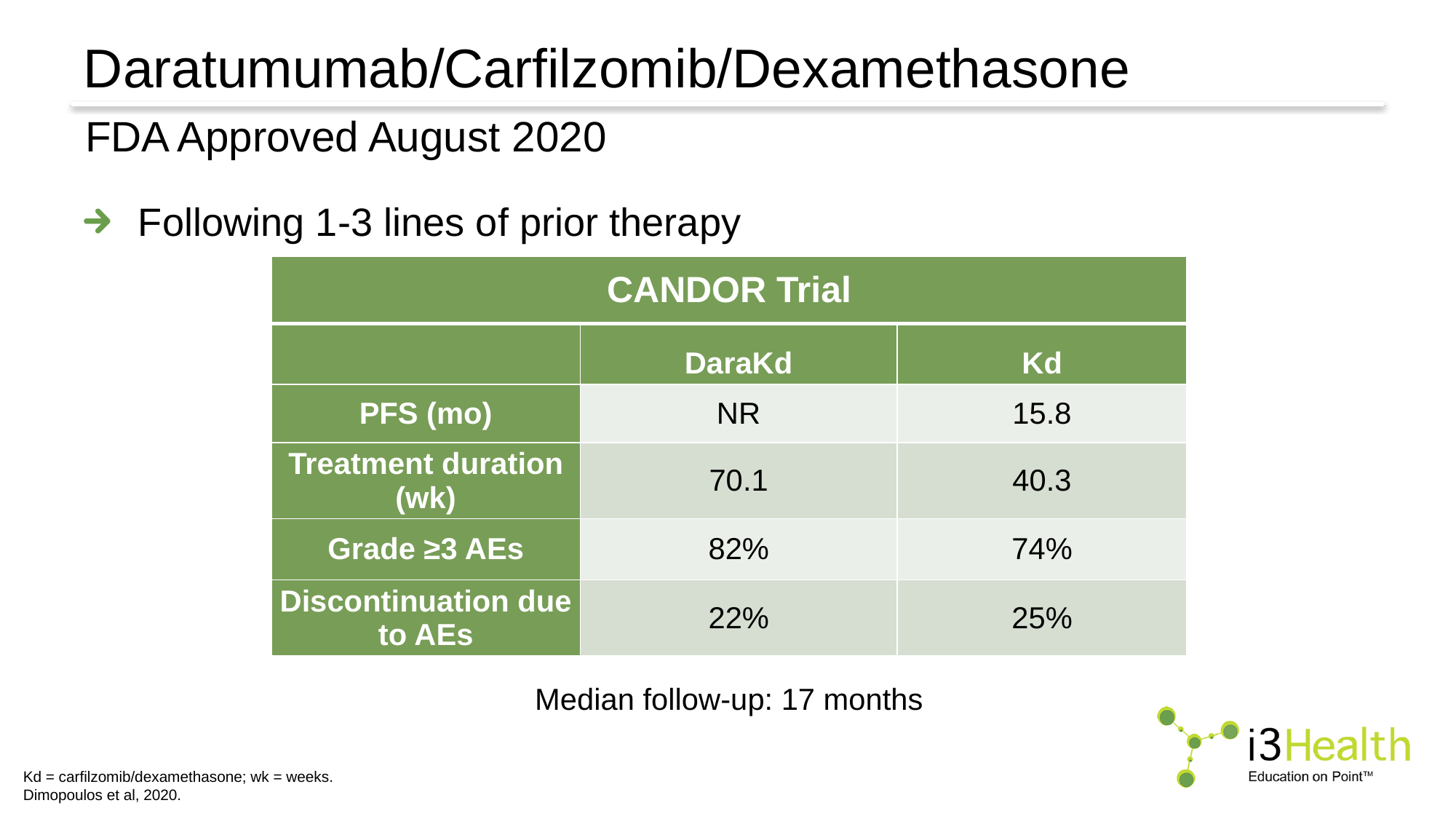

# Daratumumab/Carfilzomib/Dexamethasone
FDA Approved August 2020
Following 1-3 lines of prior therapy
| CANDOR Trial |  |  |
| --- | --- | --- |
|  | DaraKd | Kd |
| PFS (mo) | NR | 15.8 |
| Treatment duration (wk) | 70.1 | 40.3 |
| Grade ≥3 AEs | 82% | 74% |
| Discontinuation due to AEs | 22% | 25% |
Median follow-up: 17 months
Kd = carfilzomib/dexamethasone; wk = weeks.
Dimopoulos et al, 2020.